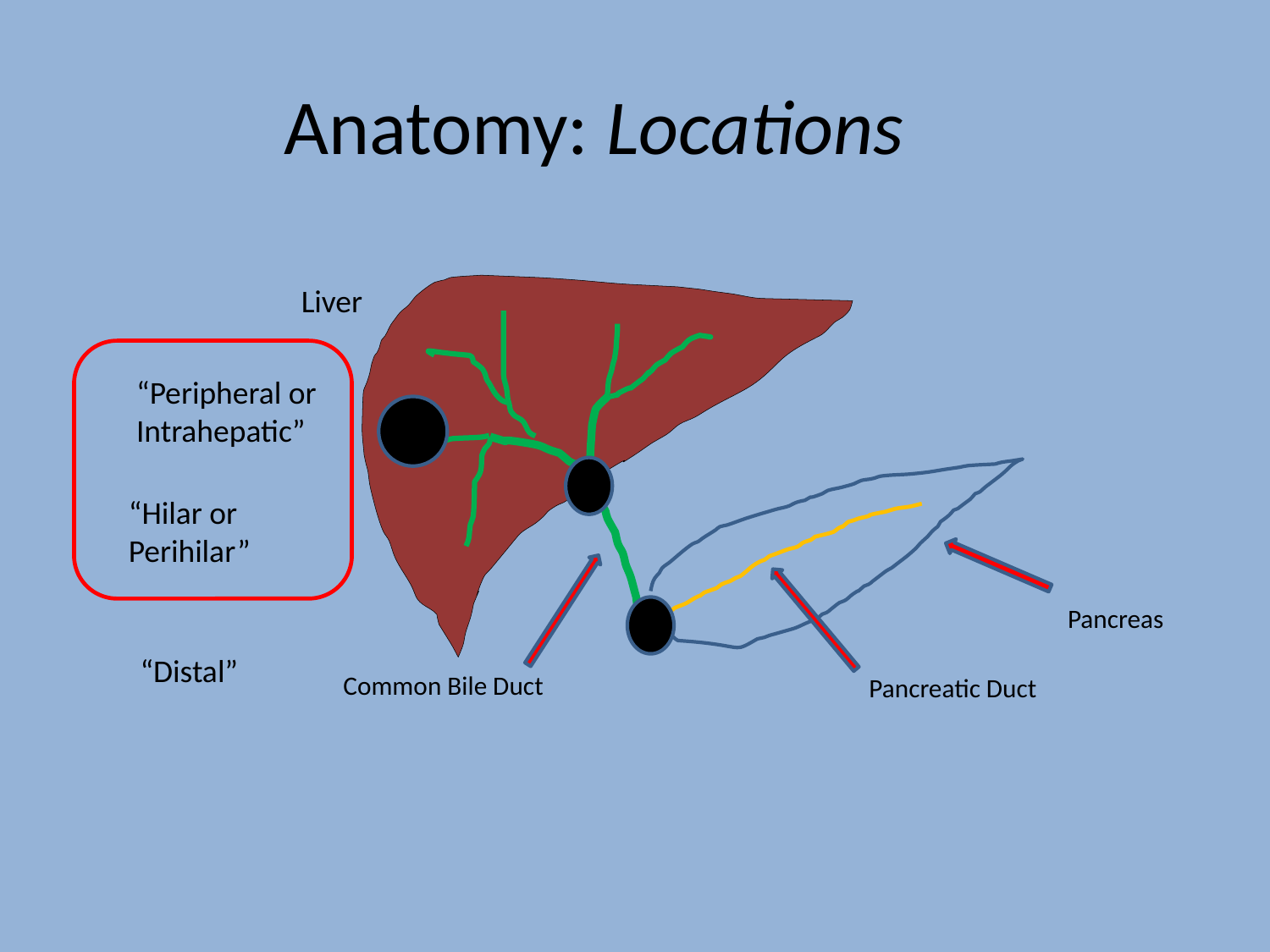

# Anatomy: Locations
Liver

Pancreas

Common Bile Duct
Pancreatic Duct

“Peripheral or
Intrahepatic”

“Hilar or
Perihilar”

“Distal”